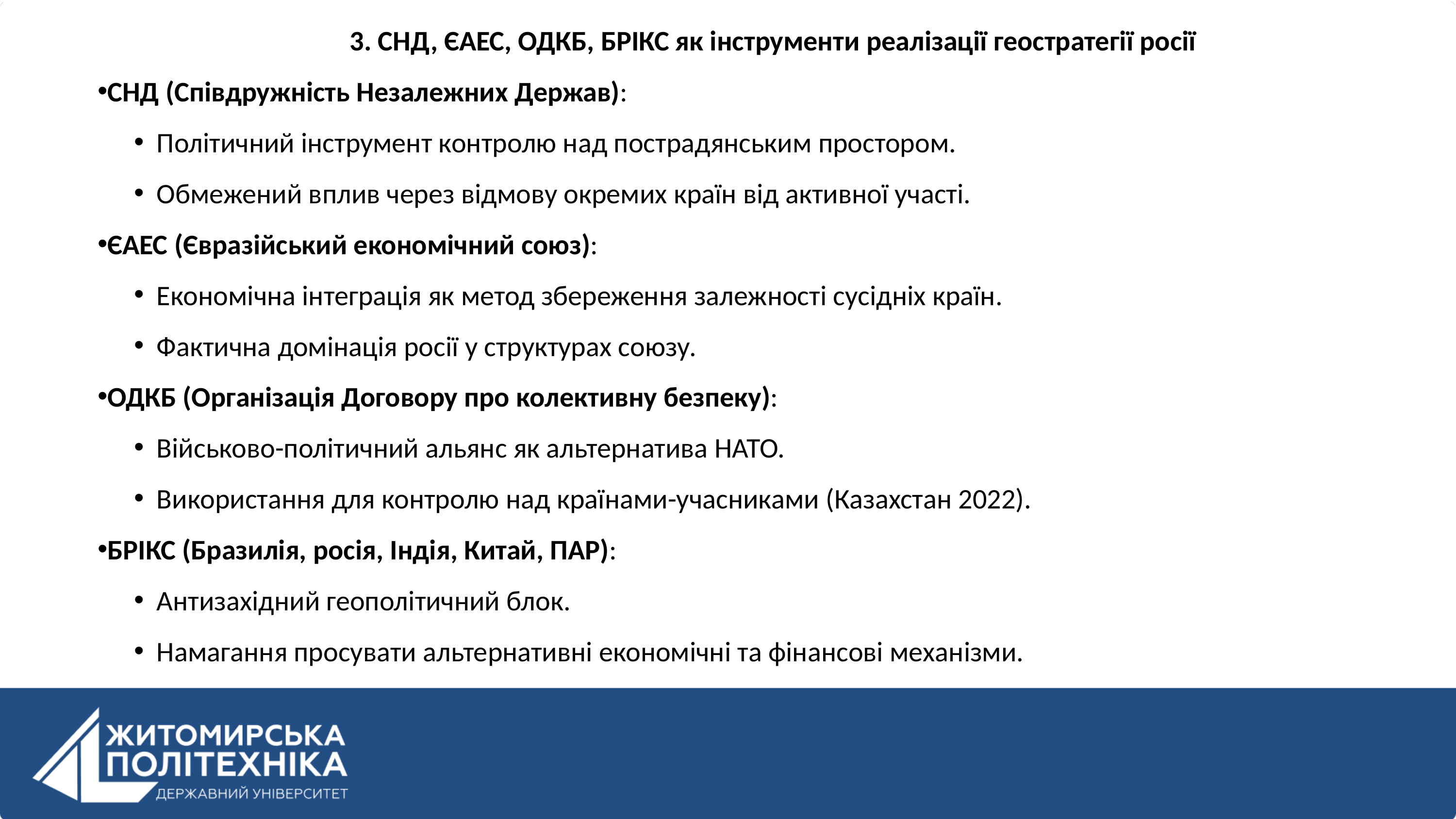

3. СНД, ЄАЕС, ОДКБ, БРІКС як інструменти реалізації геостратегії росії
СНД (Співдружність Незалежних Держав):
Політичний інструмент контролю над пострадянським простором.
Обмежений вплив через відмову окремих країн від активної участі.
ЄАЕС (Євразійський економічний союз):
Економічна інтеграція як метод збереження залежності сусідніх країн.
Фактична домінація росії у структурах союзу.
ОДКБ (Організація Договору про колективну безпеку):
Військово-політичний альянс як альтернатива НАТО.
Використання для контролю над країнами-учасниками (Казахстан 2022).
БРІКС (Бразилія, росія, Індія, Китай, ПАР):
Антизахідний геополітичний блок.
Намагання просувати альтернативні економічні та фінансові механізми.